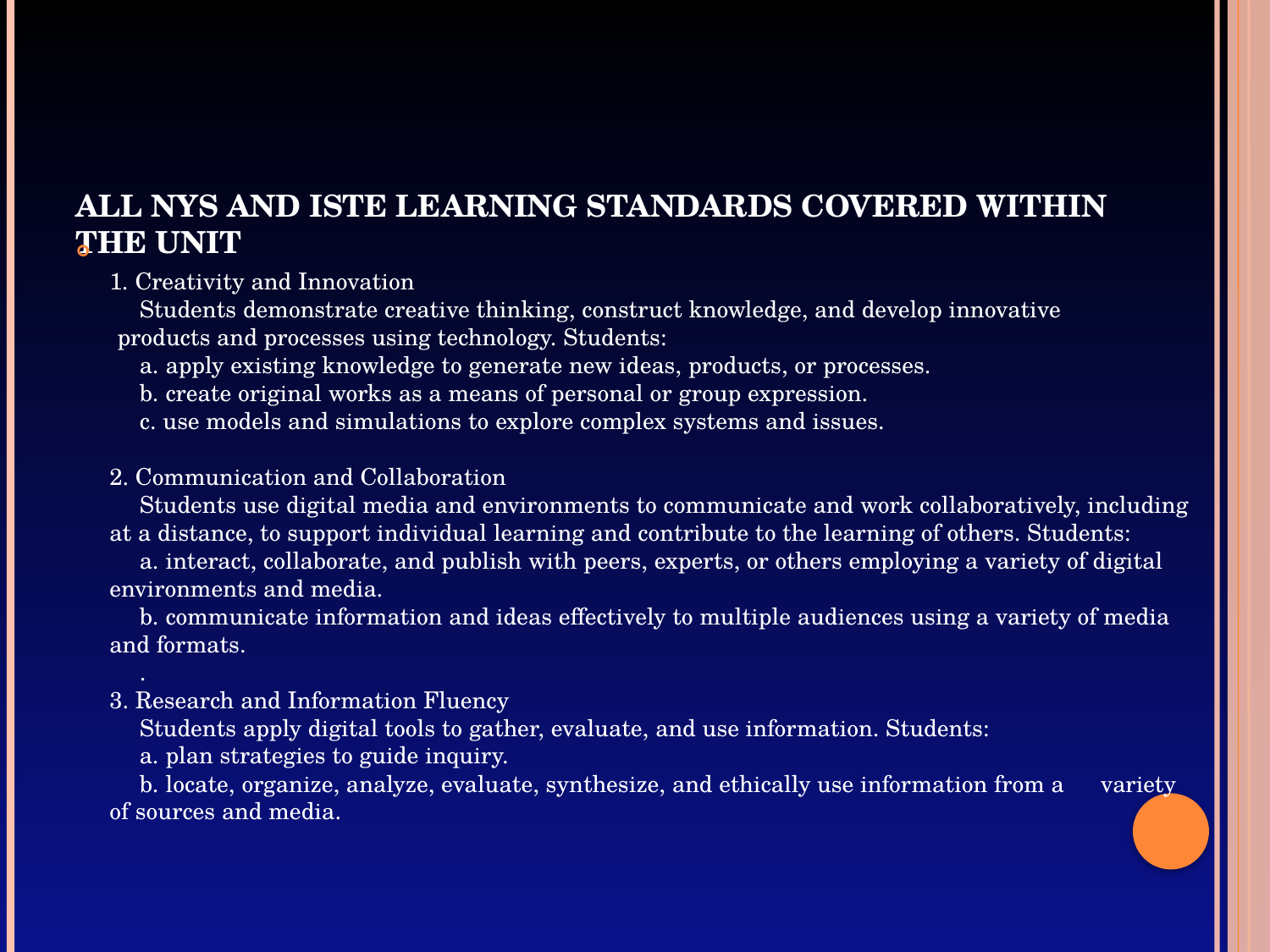

# All NYS and ISTE Learning Standards covered within the unit
1. Creativity and Innovation
    Students demonstrate creative thinking, construct knowledge, and develop innovative             products and processes using technology. Students:
    a. apply existing knowledge to generate new ideas, products, or processes.
    b. create original works as a means of personal or group expression.
    c. use models and simulations to explore complex systems and issues.
    
2. Communication and Collaboration
    Students use digital media and environments to communicate and work collaboratively, including at a distance, to support individual learning and contribute to the learning of others. Students:
    a. interact, collaborate, and publish with peers, experts, or others employing a variety of digital environments and media.
    b. communicate information and ideas effectively to multiple audiences using a variety of media and formats.
    .
3. Research and Information Fluency
    Students apply digital tools to gather, evaluate, and use information. Students:
    a. plan strategies to guide inquiry.
    b. locate, organize, analyze, evaluate, synthesize, and ethically use information from a     variety of sources and media.